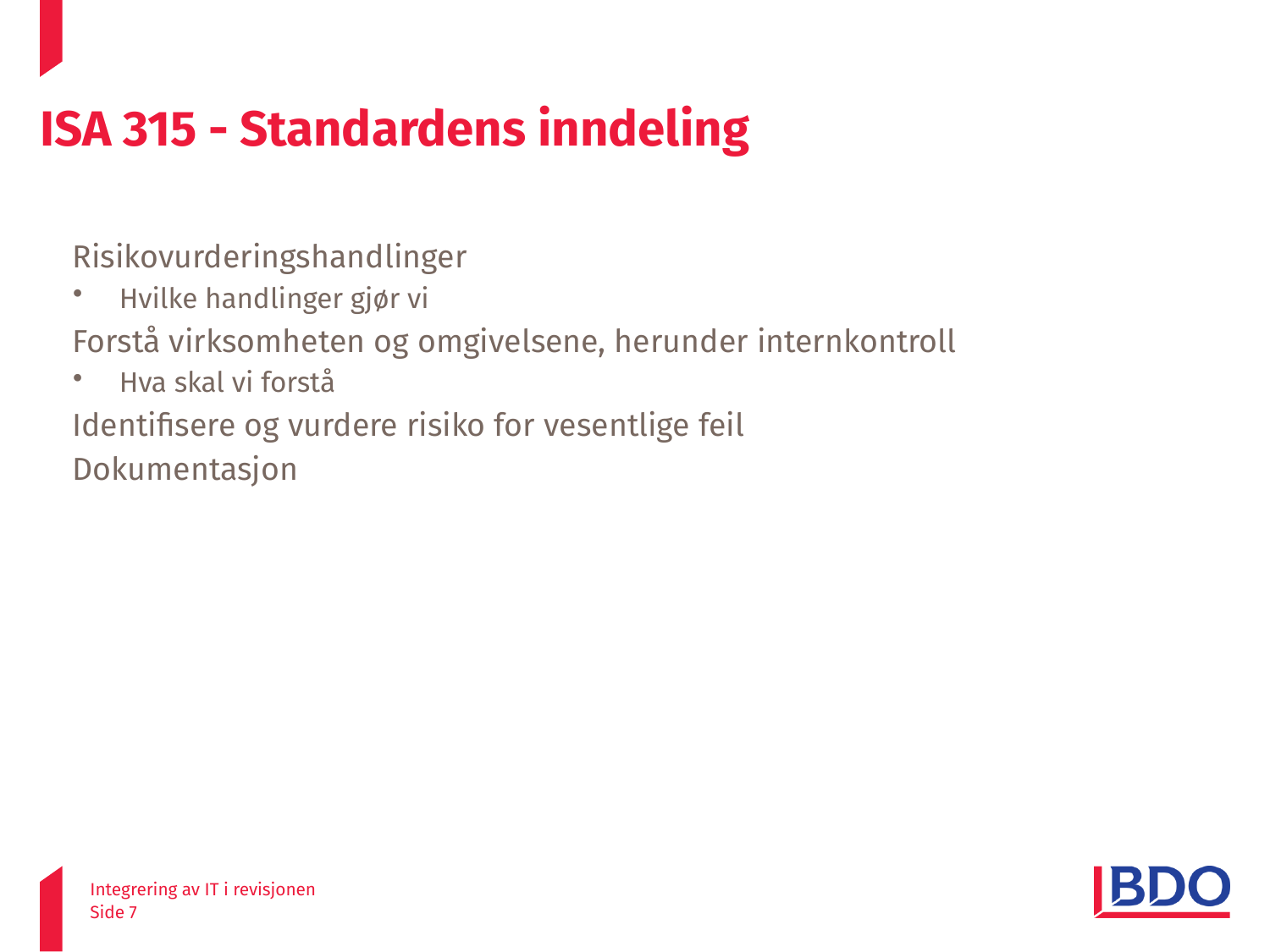

Risikovurdering
# ISA 315 - Standardens inndeling
Risikovurderingshandlinger
Hvilke handlinger gjør vi
Forstå virksomheten og omgivelsene, herunder internkontroll
Hva skal vi forstå
Identifisere og vurdere risiko for vesentlige feil
Dokumentasjon
Integrering av IT i revisjonen
Side 7
22. februar 2011